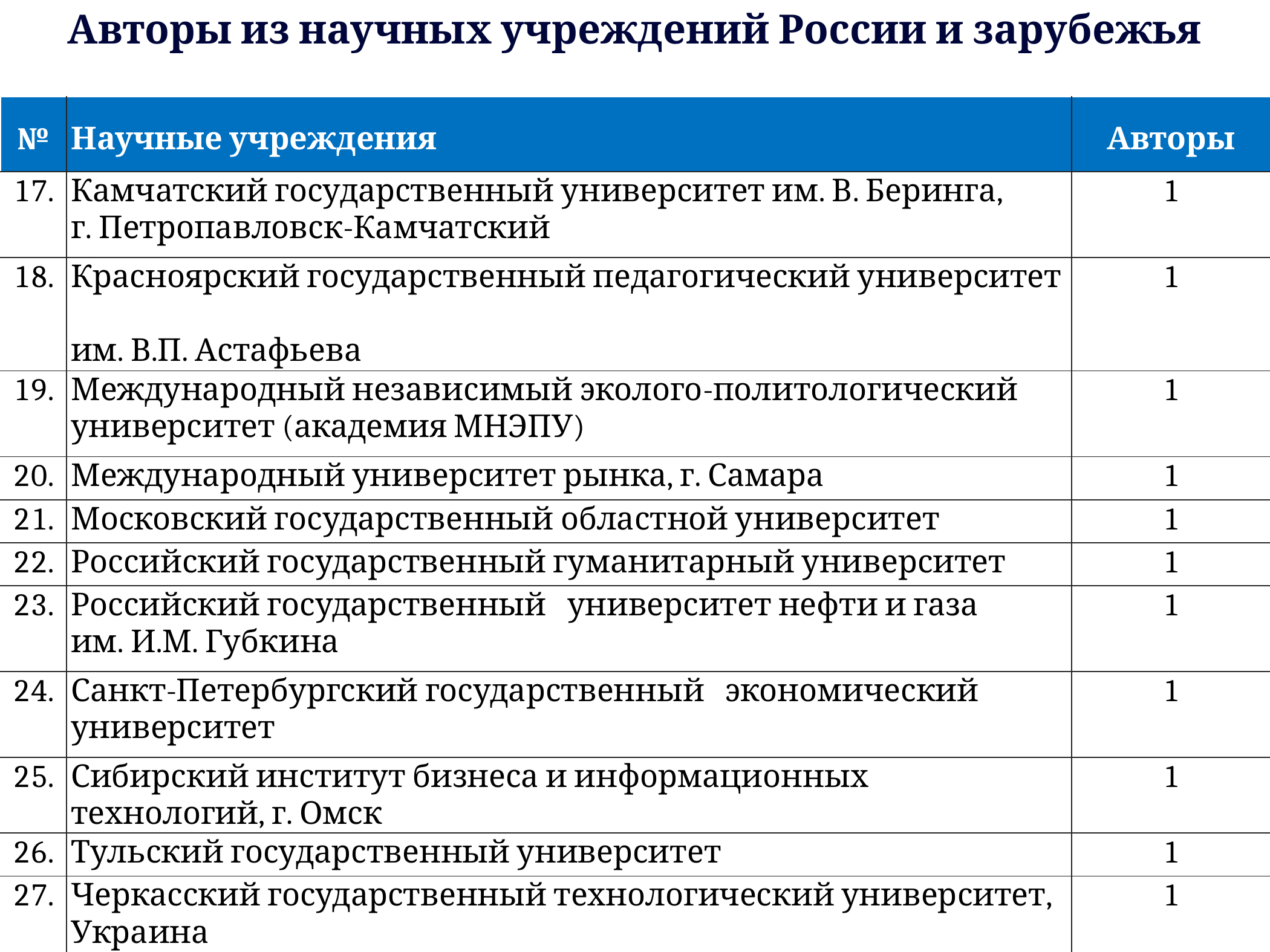

Авторы из научных учреждений России и зарубежья
| № | Научные учреждения | Авторы |
| --- | --- | --- |
| 17. | Камчатский государственный университет им. В. Беринга, г. Петропавловск-Камчатский | 1 |
| 18. | Красноярский государственный педагогический университет им. В.П. Астафьева | 1 |
| 19. | Международный независимый эколого-политологический университет (академия МНЭПУ) | 1 |
| 20. | Международный университет рынка, г. Самара | 1 |
| 21. | Московский государственный областной университет | 1 |
| 22. | Российский государственный гуманитарный университет | 1 |
| 23. | Российский государственный университет нефти и газа им. И.М. Губкина | 1 |
| 24. | Санкт-Петербургский государственный экономический университет | 1 |
| 25. | Сибирский институт бизнеса и информационных технологий, г. Омск | 1 |
| 26. | Тульский государственный университет | 1 |
| 27. | Черкасский государственный технологический университет, Украина | 1 |
| 28. | Хангукский университет иностранных языков, Республика Корея | 1 |
|  | ВСЕГО | 38 |
|  |  |  |